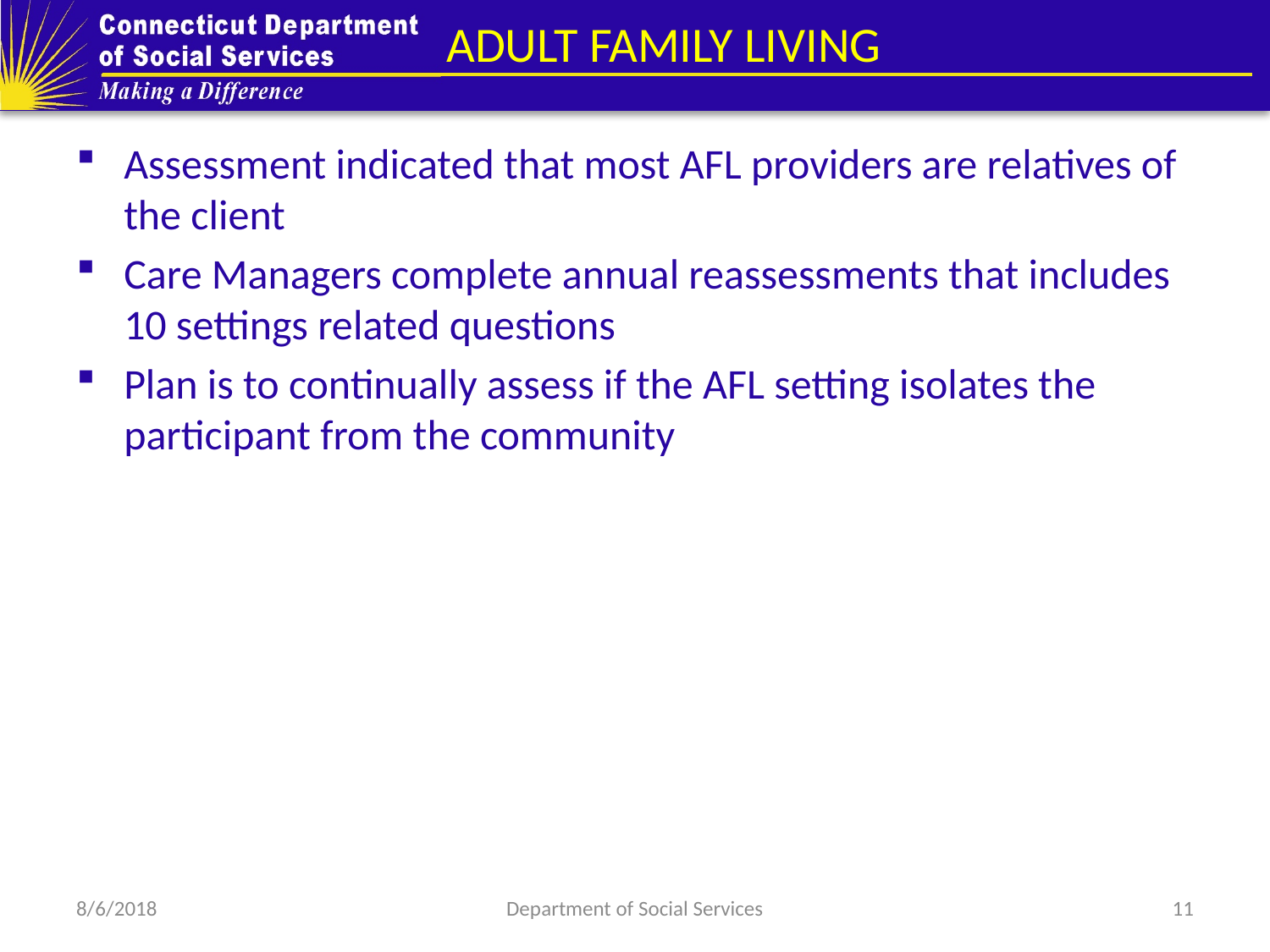

# ADULT FAMILY LIVING
Assessment indicated that most AFL providers are relatives of the client
Care Managers complete annual reassessments that includes 10 settings related questions
Plan is to continually assess if the AFL setting isolates the participant from the community

8/6/2018
Department of Social Services
11